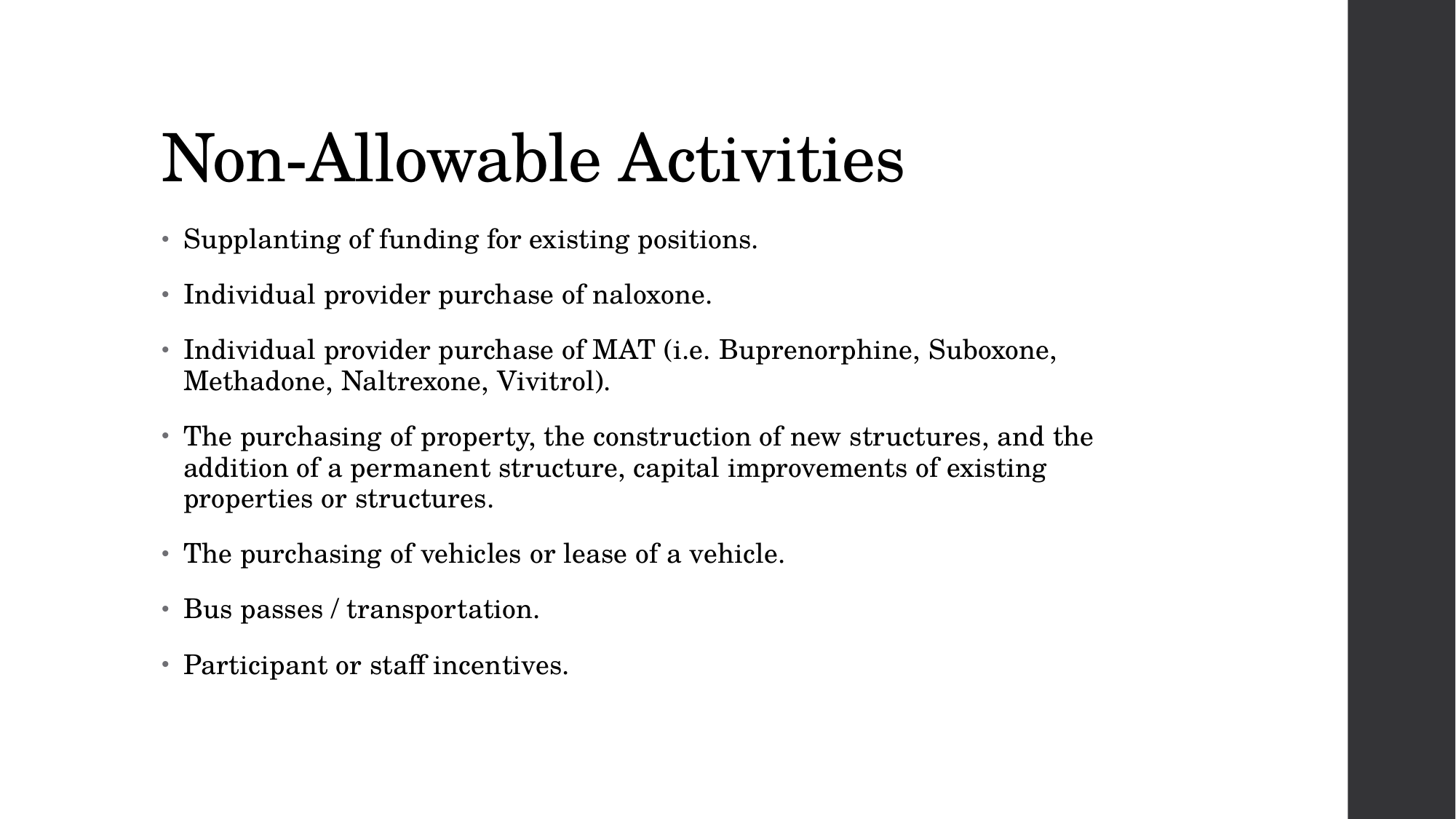

# Non-Allowable Activities
Supplanting of funding for existing positions.
Individual provider purchase of naloxone.
Individual provider purchase of MAT (i.e. Buprenorphine, Suboxone, Methadone, Naltrexone, Vivitrol).
The purchasing of property, the construction of new structures, and the addition of a permanent structure, capital improvements of existing properties or structures.
The purchasing of vehicles or lease of a vehicle.
Bus passes / transportation.
Participant or staff incentives.